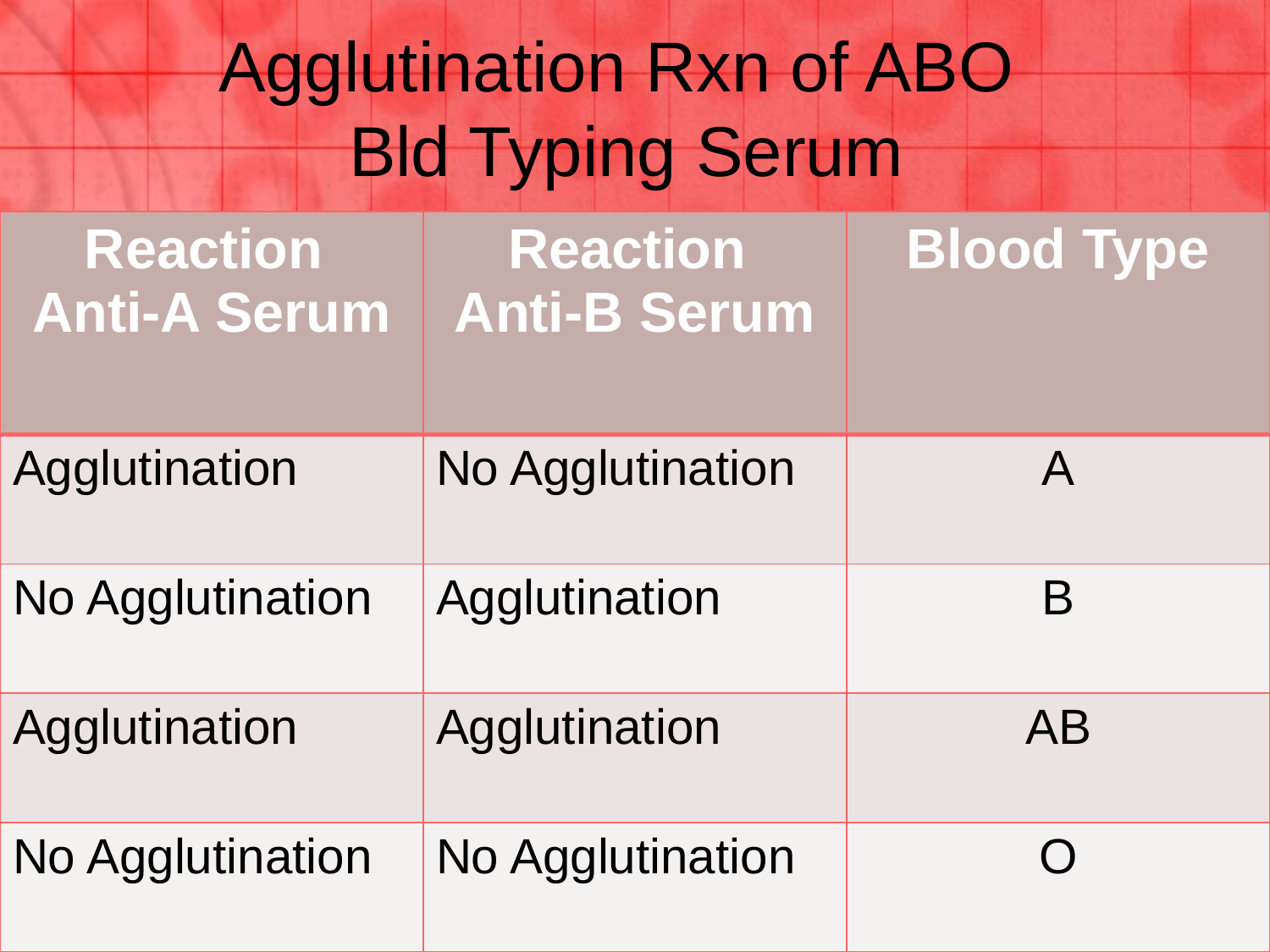

# Agglutination Rxn of ABO Bld Typing Serum
| Reaction Anti-A Serum | Reaction Anti-B Serum | Blood Type |
| --- | --- | --- |
| Agglutination | No Agglutination | A |
| No Agglutination | Agglutination | B |
| Agglutination | Agglutination | AB |
| No Agglutination | No Agglutination | O |